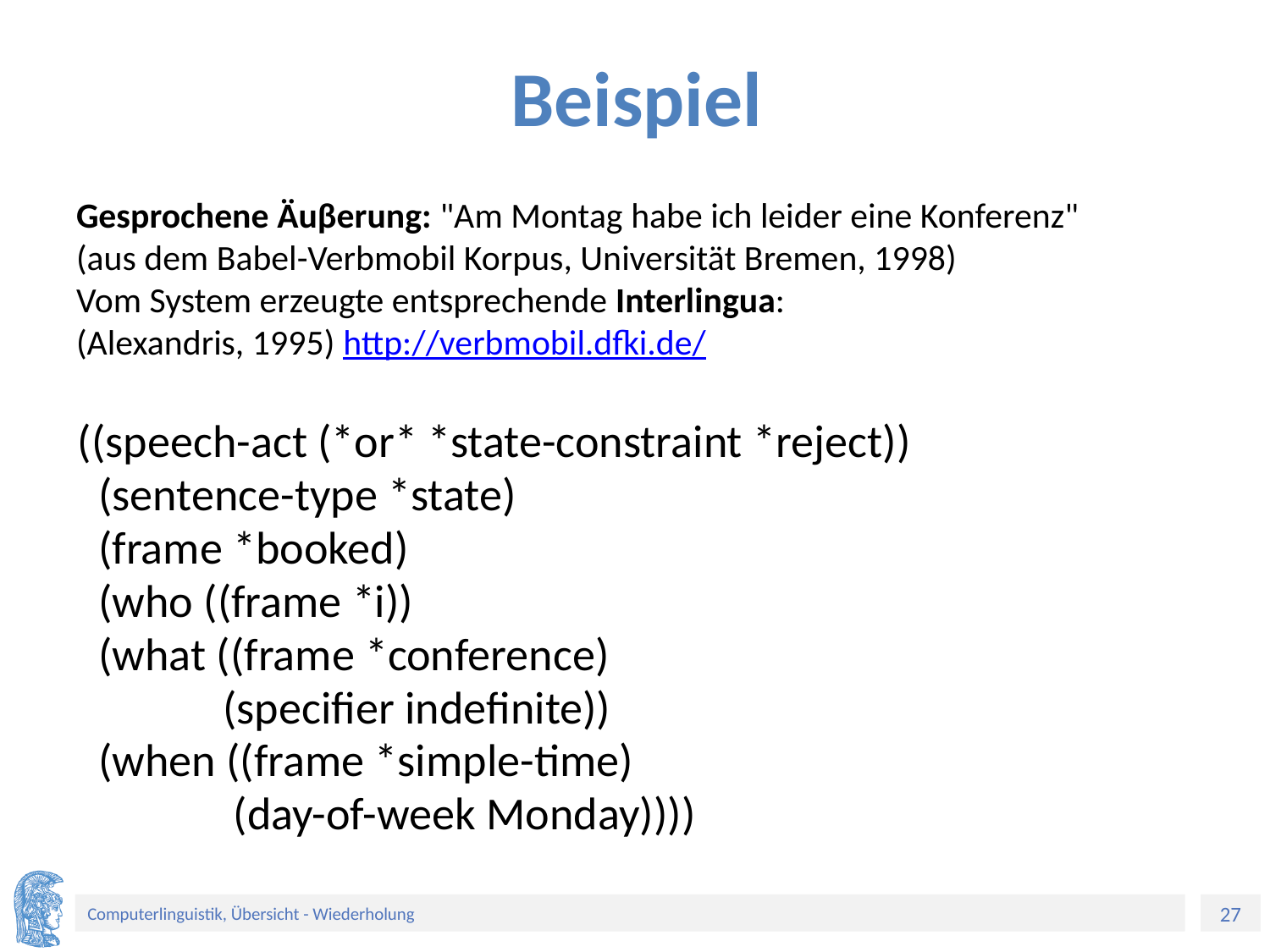

# Beispiel
Gesprochene Äuβerung: "Am Montag habe ich leider eine Konferenz"
(aus dem Babel-Verbmobil Korpus, Universität Bremen, 1998)
Vom System erzeugte entsprechende Interlingua:
(Alexandris, 1995) http://verbmobil.dfki.de/
((speech-act (*or* *state-constraint *reject))
  (sentence-type *state)
  (frame *booked)
  (who ((frame *i))
  (what ((frame *conference)
              (specifier indefinite))
  (when ((frame *simple-time)
               (day-of-week Monday))))